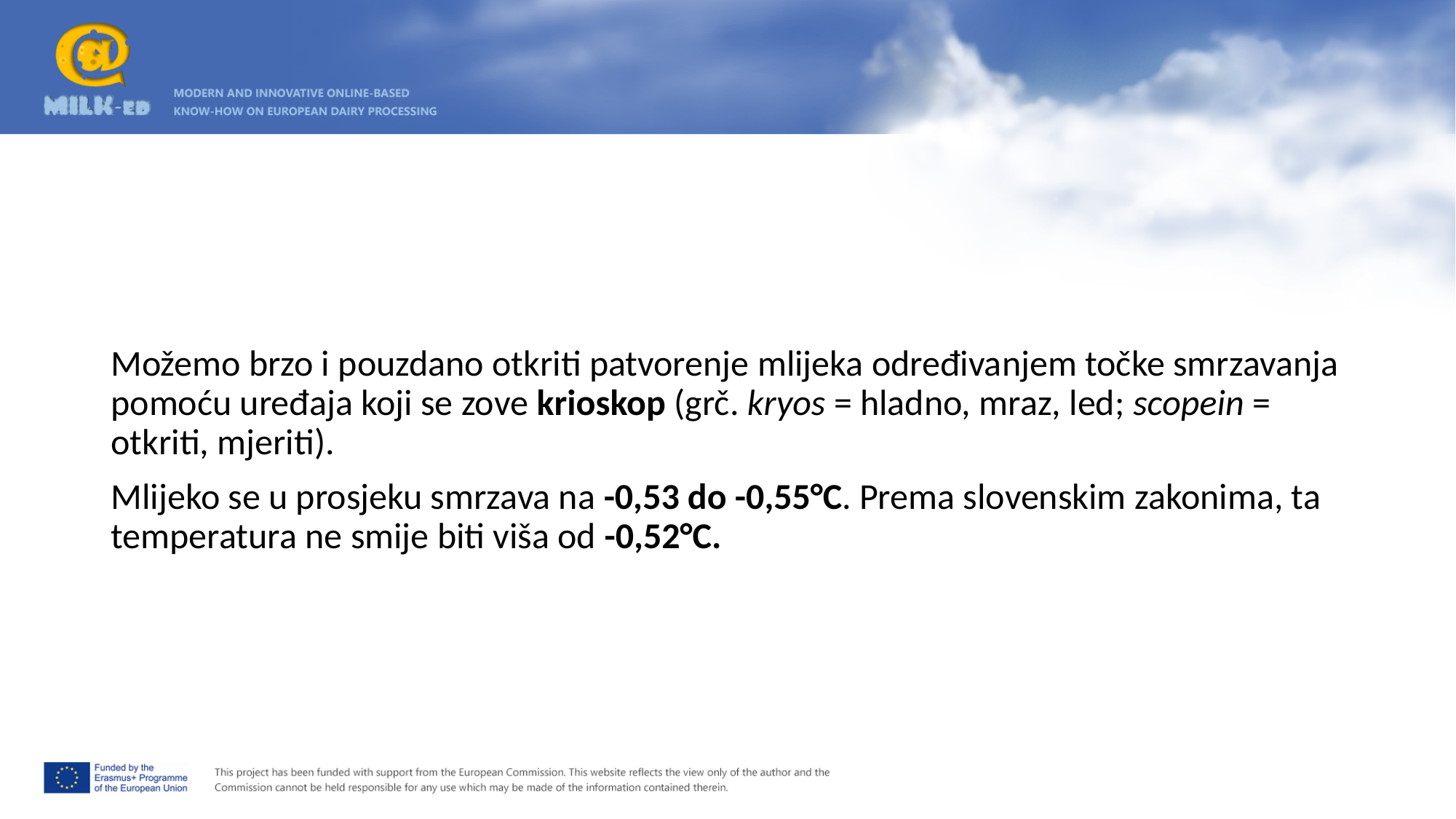

Možemo brzo i pouzdano otkriti patvorenje mlijeka određivanjem točke smrzavanja pomoću uređaja koji se zove krioskop (grč. kryos = hladno, mraz, led; scopein = otkriti, mjeriti).
Mlijeko se u prosjeku smrzava na -0,53 do -0,55°C. Prema slovenskim zakonima, ta temperatura ne smije biti viša od -0,52°C.